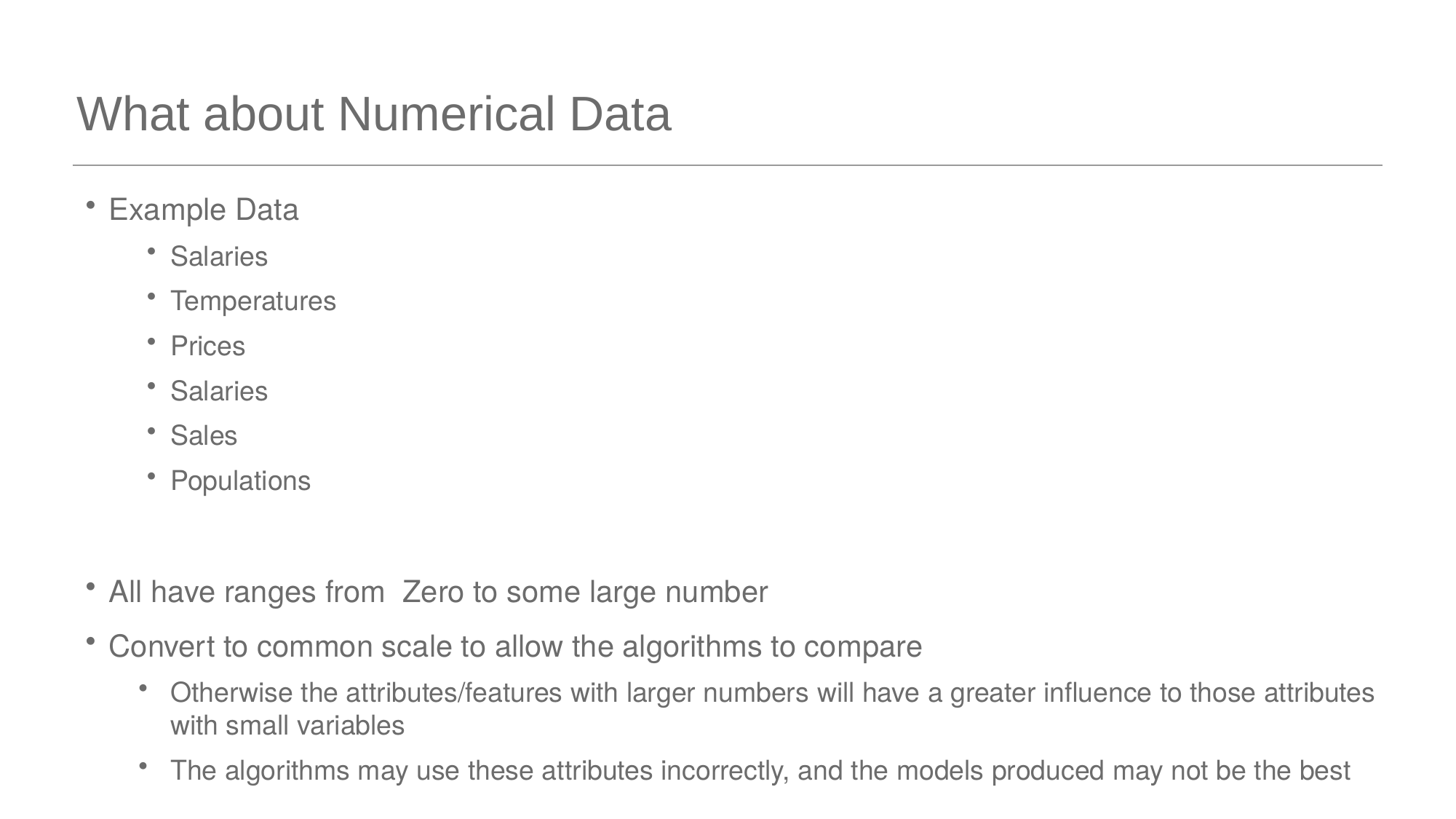

# What about Numerical Data
Example Data
Salaries
Temperatures
Prices
Salaries
Sales
Populations

All have ranges from  Zero to some large number
Convert to common scale to allow the algorithms to compare
Otherwise the attributes/features with larger numbers will have a greater influence to those attributes with small variables
The algorithms may use these attributes incorrectly, and the models produced may not be the best